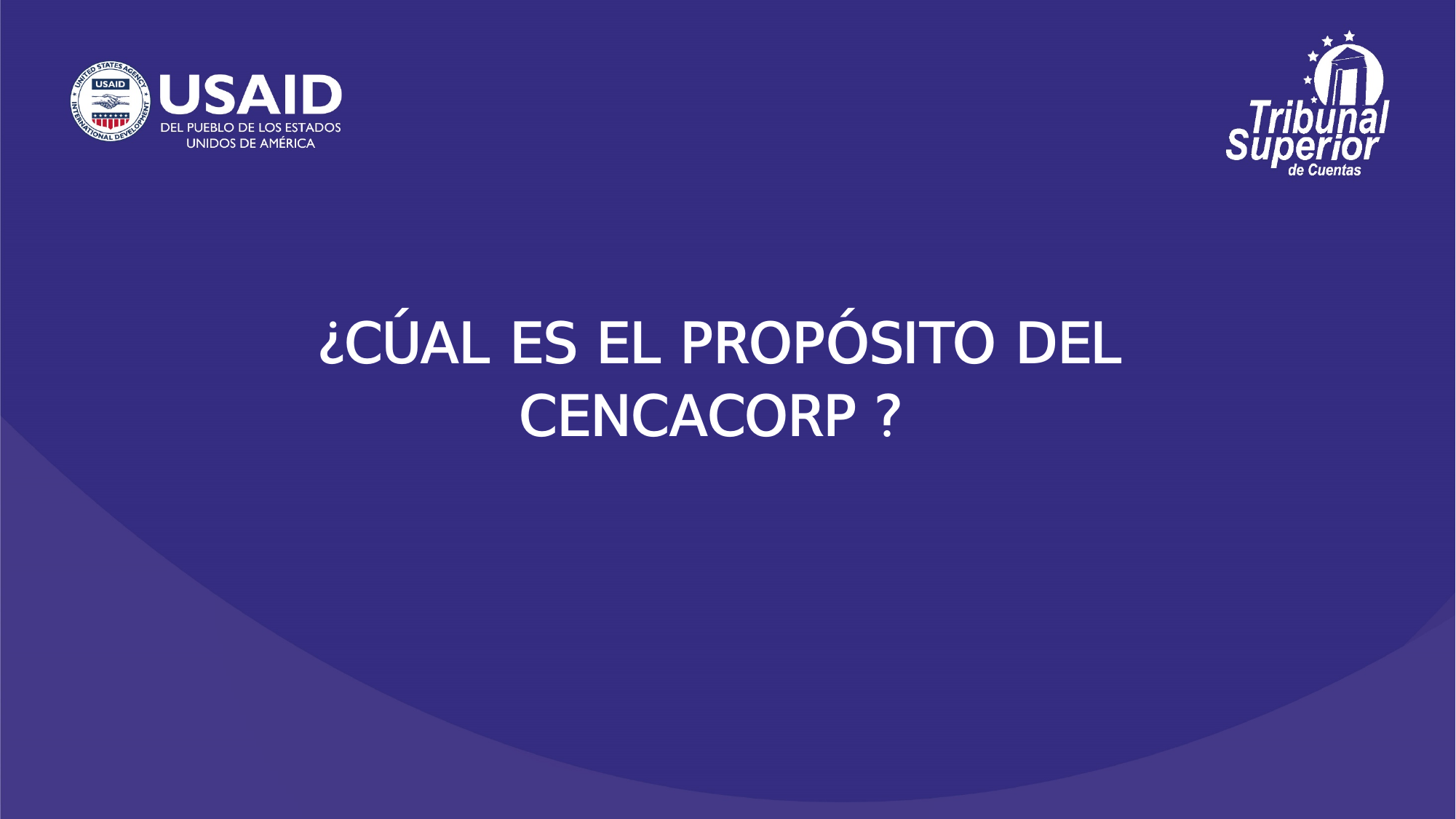

¿CÚAL ES EL PROPÓSITO DEL CENCACORP ?